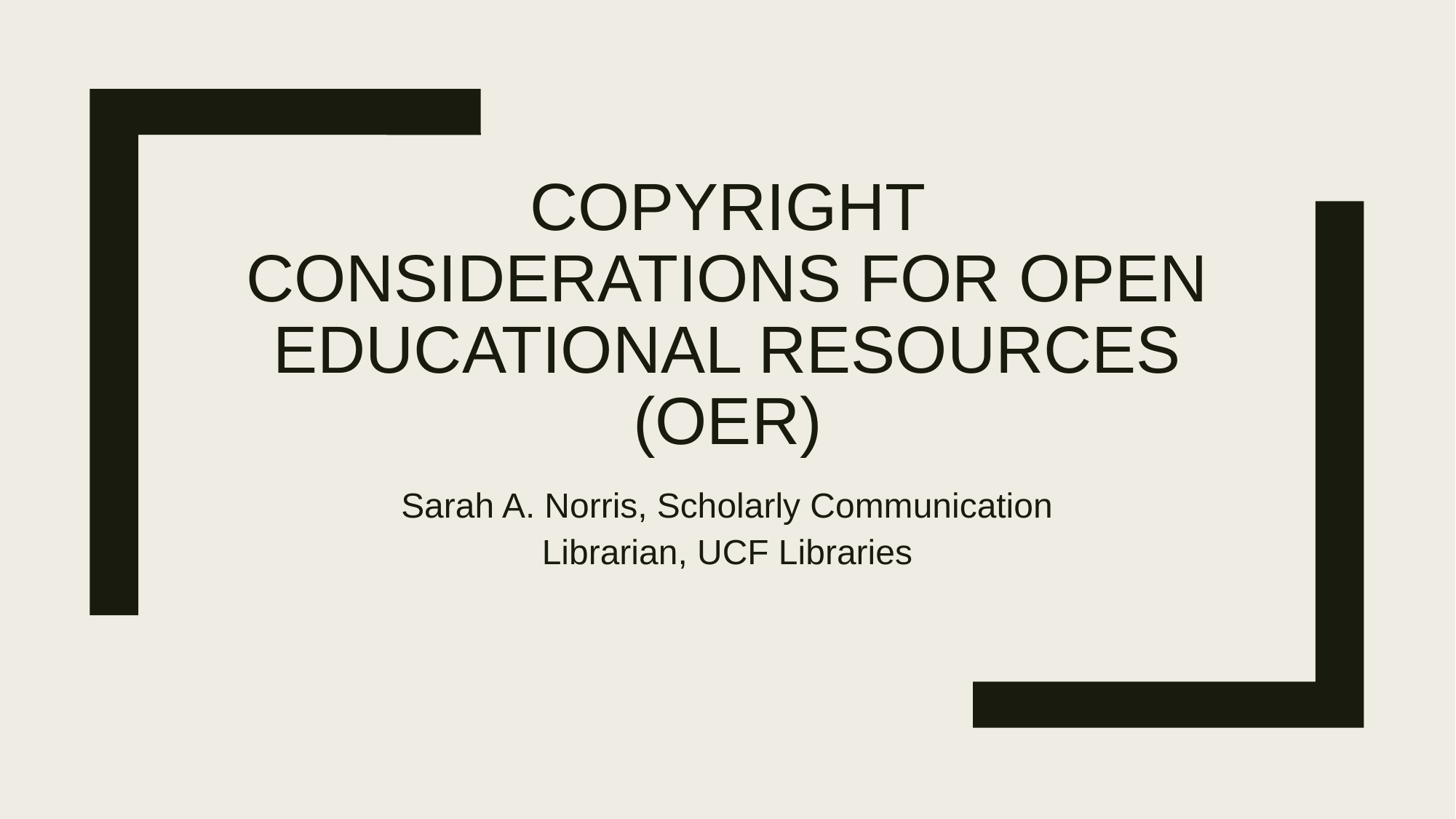

# Copyright Considerations for Open Educational Resources (OER)
Sarah A. Norris, Scholarly Communication Librarian, UCF Libraries